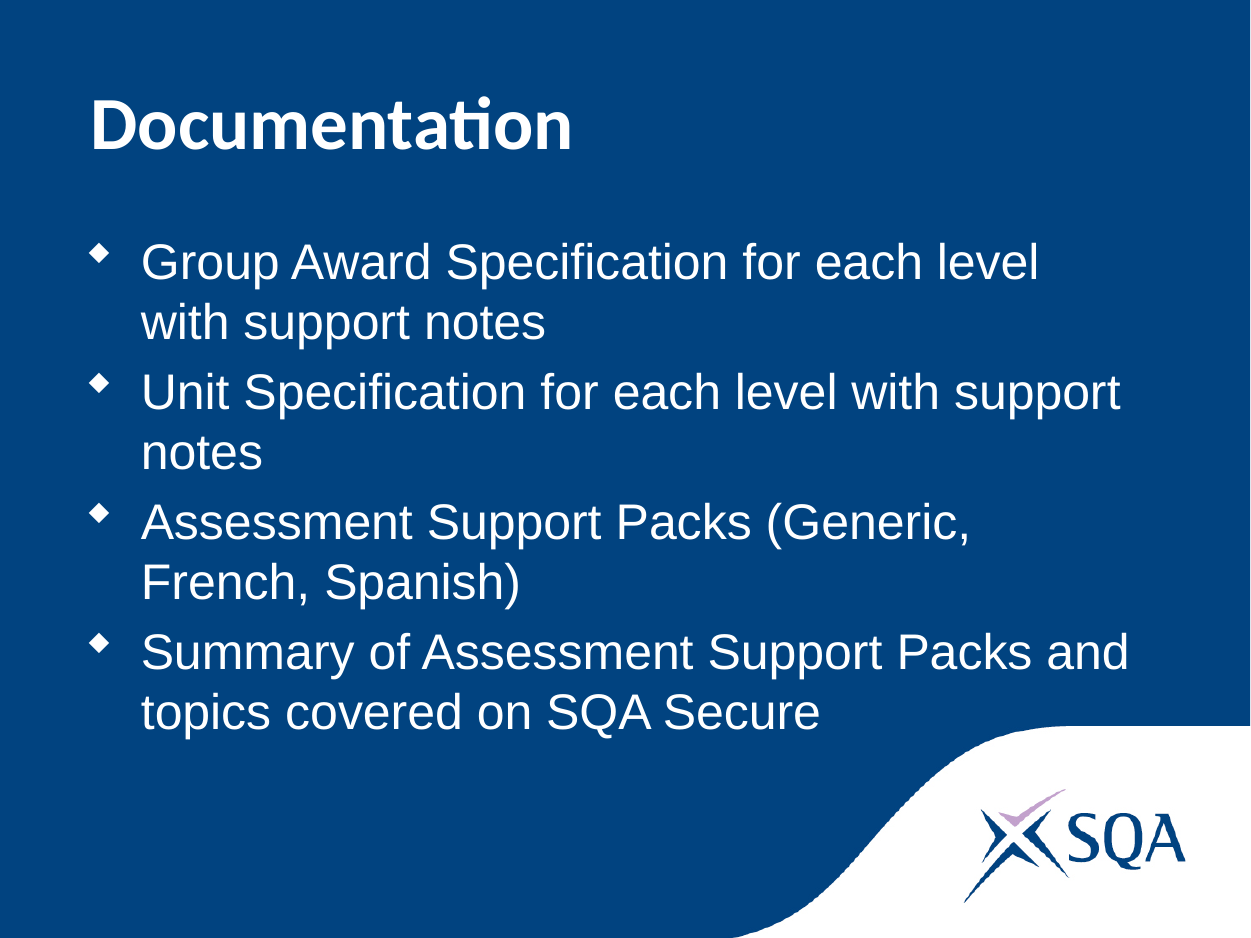

#
  Documentation

Group Award Specification for each level with support notes
Unit Specification for each level with support notes
Assessment Support Packs (Generic, French, Spanish)
Summary of Assessment Support Packs and topics covered on SQA Secure